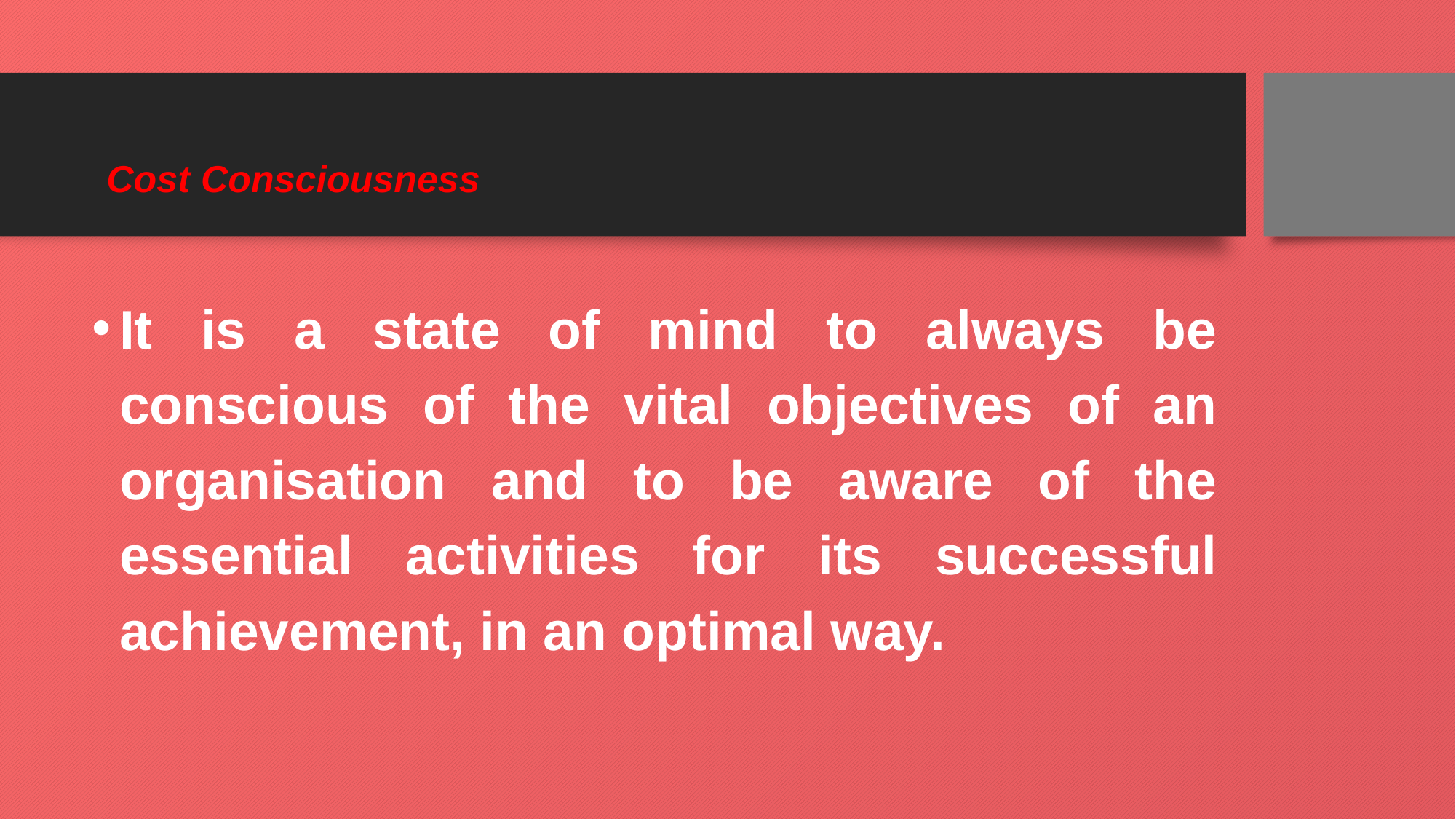

# Cost Consciousness
It is a state of mind to always be conscious of the vital objectives of an organisation and to be aware of the essential activities for its successful achievement, in an optimal way.